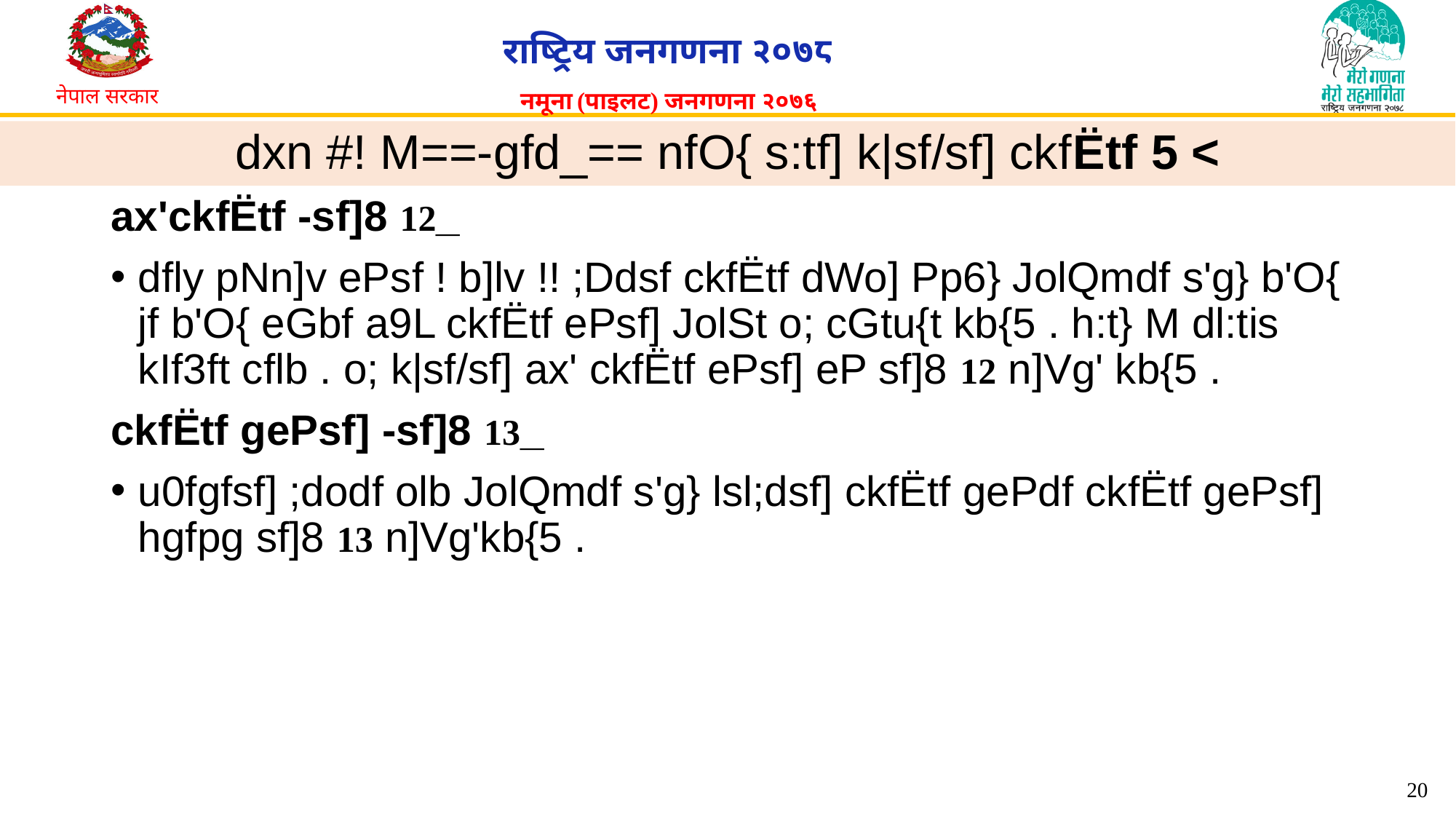

# dxn #! M==-gfd_== nfO{ s:tf] k|sf/sf] ckfËtf 5 <
ax'ckfËtf -sf]8 12_
dfly pNn]v ePsf ! b]lv !! ;Ddsf ckfËtf dWo] Pp6} JolQmdf s'g} b'O{ jf b'O{ eGbf a9L ckfËtf ePsf] JolSt o; cGtu{t kb{5 . h:t} M dl:tis kIf3ft cflb . o; k|sf/sf] ax' ckfËtf ePsf] eP sf]8 12 n]Vg' kb{5 .
ckfËtf gePsf] -sf]8 13_
u0fgfsf] ;dodf olb JolQmdf s'g} lsl;dsf] ckfËtf gePdf ckfËtf gePsf] hgfpg sf]8 13 n]Vg'kb{5 .
20